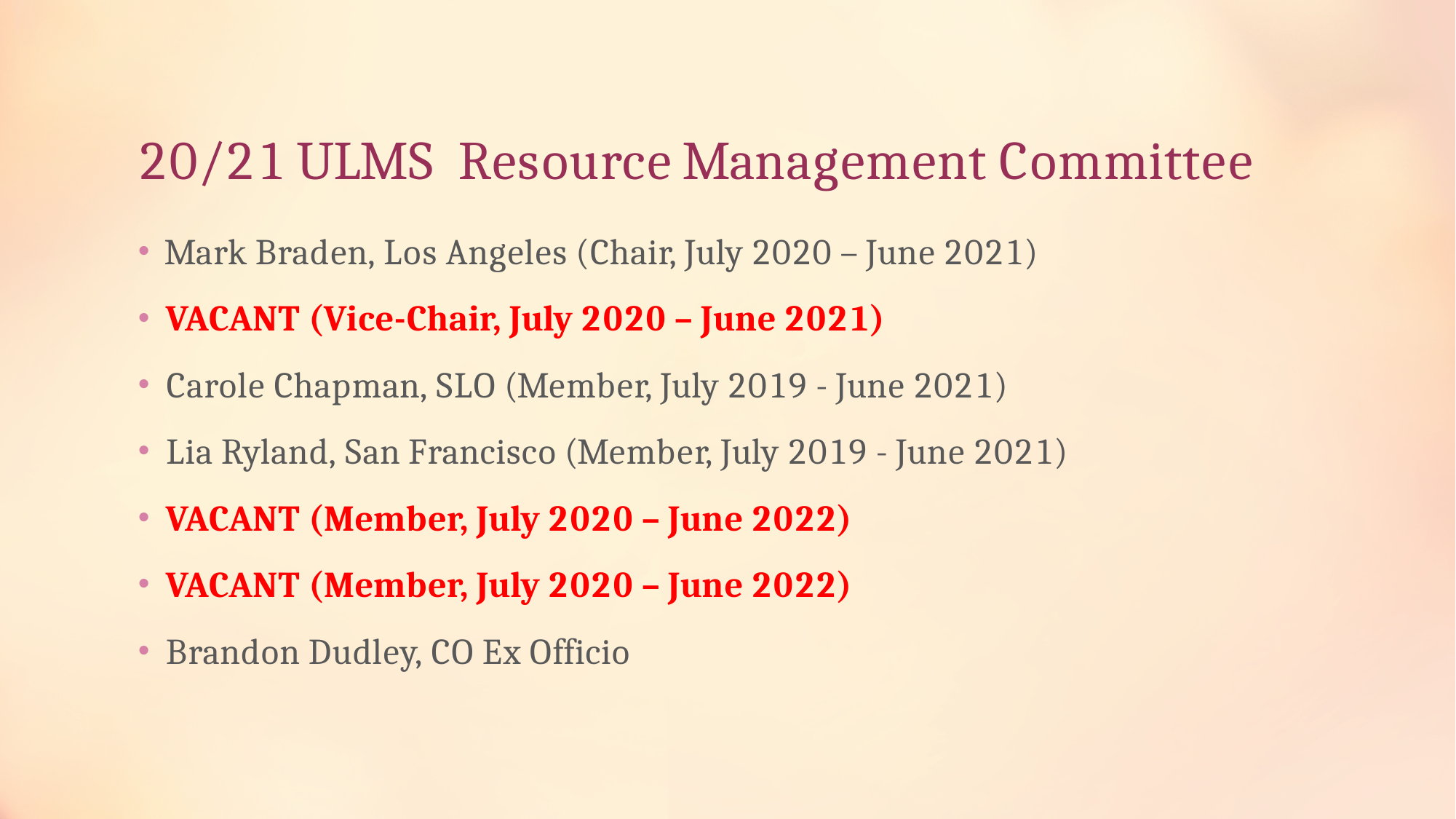

# 20/21 ULMS  Resource Management Committee
Mark Braden, Los Angeles (Chair, July 2020 – June 2021)
VACANT (Vice-Chair, July 2020 – June 2021)
Carole Chapman, SLO (Member, July 2019 - June 2021)
Lia Ryland, San Francisco (Member, July 2019 - June 2021)
VACANT (Member, July 2020 – June 2022)
VACANT (Member, July 2020 – June 2022)
Brandon Dudley, CO Ex Officio